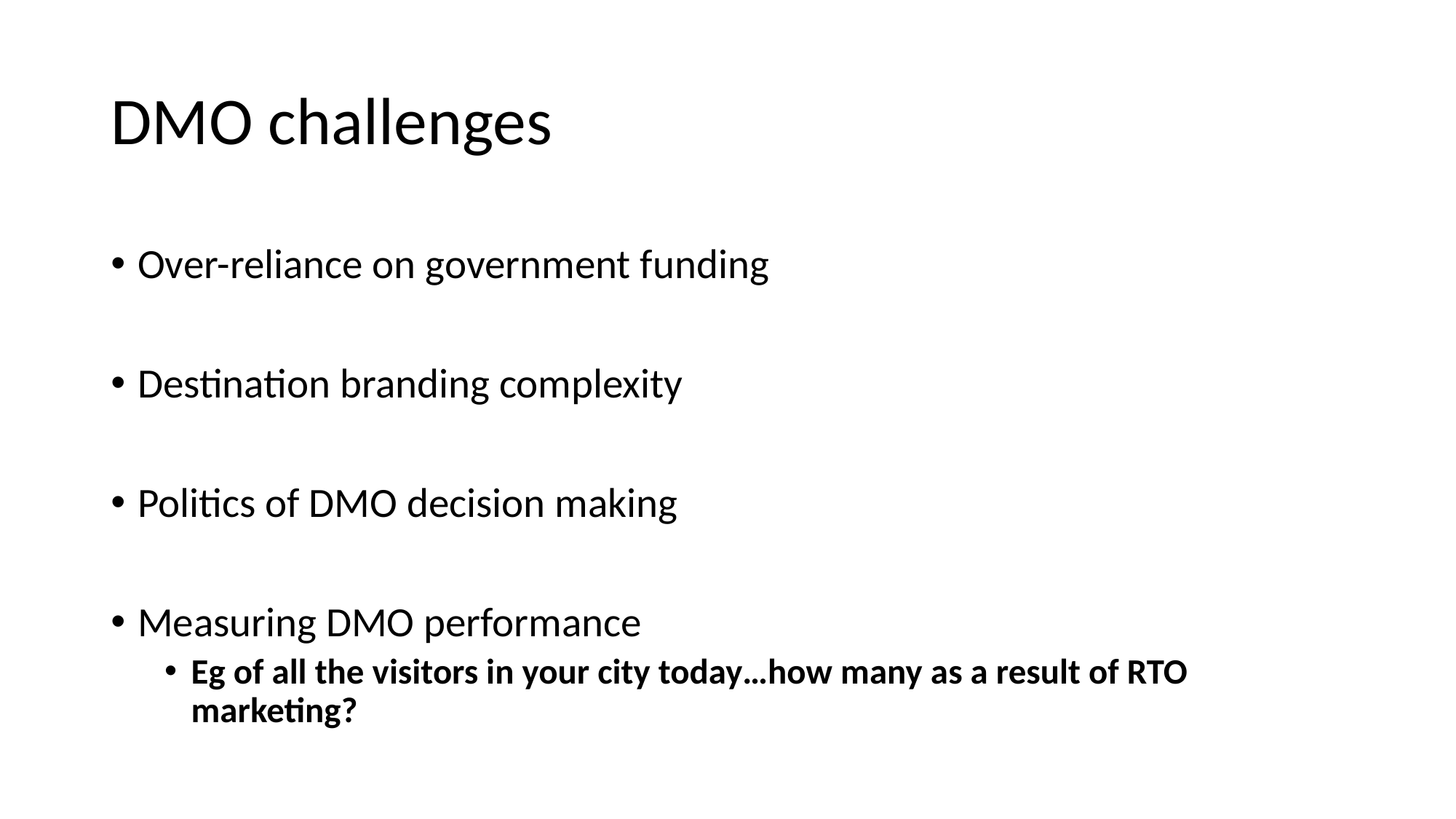

# DMO challenges
Over-reliance on government funding

Destination branding complexity

Politics of DMO decision making

Measuring DMO performance
Eg of all the visitors in your city today…how many as a result of RTO marketing?